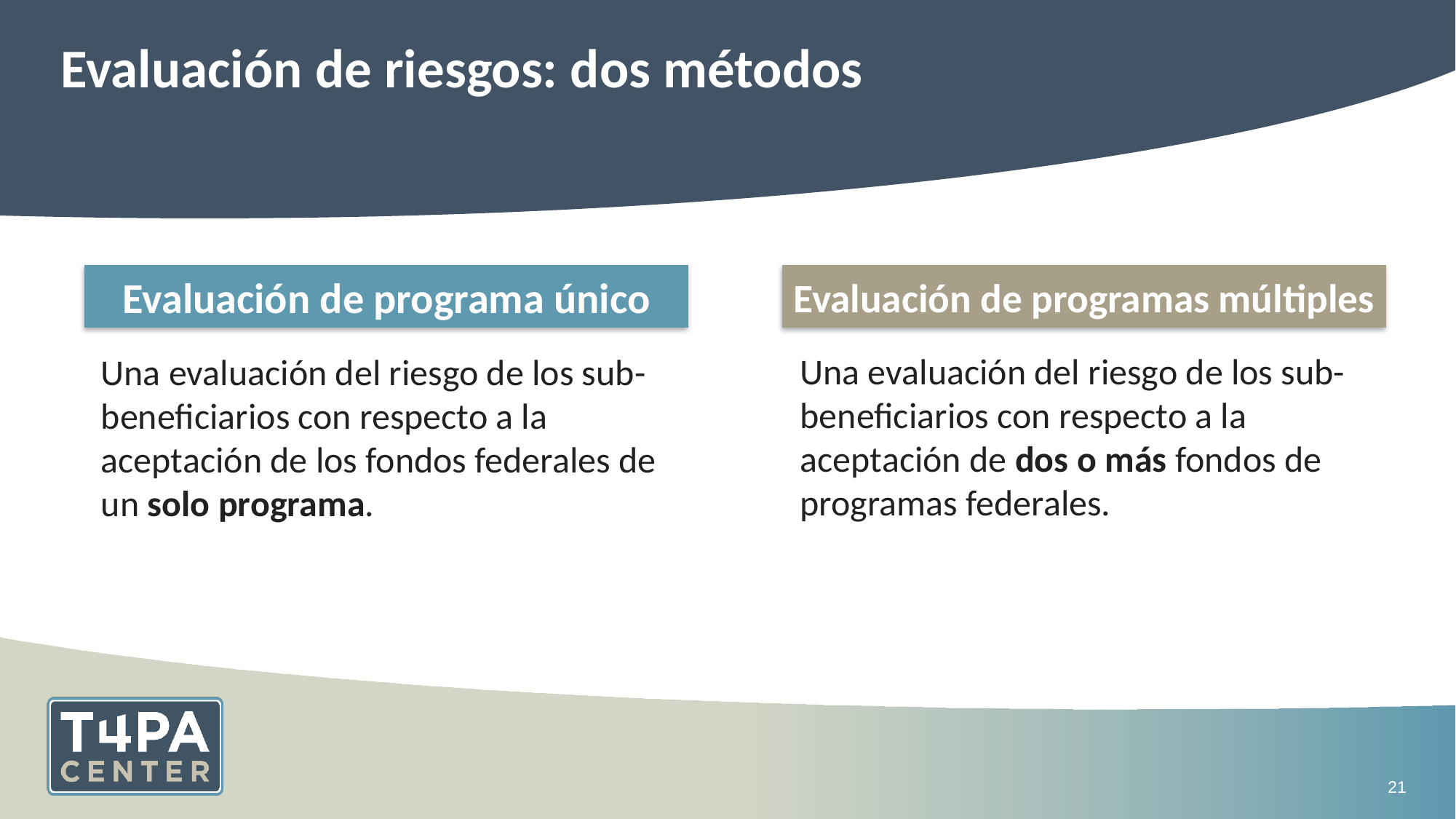

# Evaluación de riesgos: dos métodos
Evaluación de programa único
Evaluación de programas múltiples
Una evaluación del riesgo de los sub-beneficiarios con respecto a la aceptación de dos o más fondos de programas federales.
Una evaluación del riesgo de los sub-beneficiarios con respecto a la aceptación de los fondos federales de un solo programa.